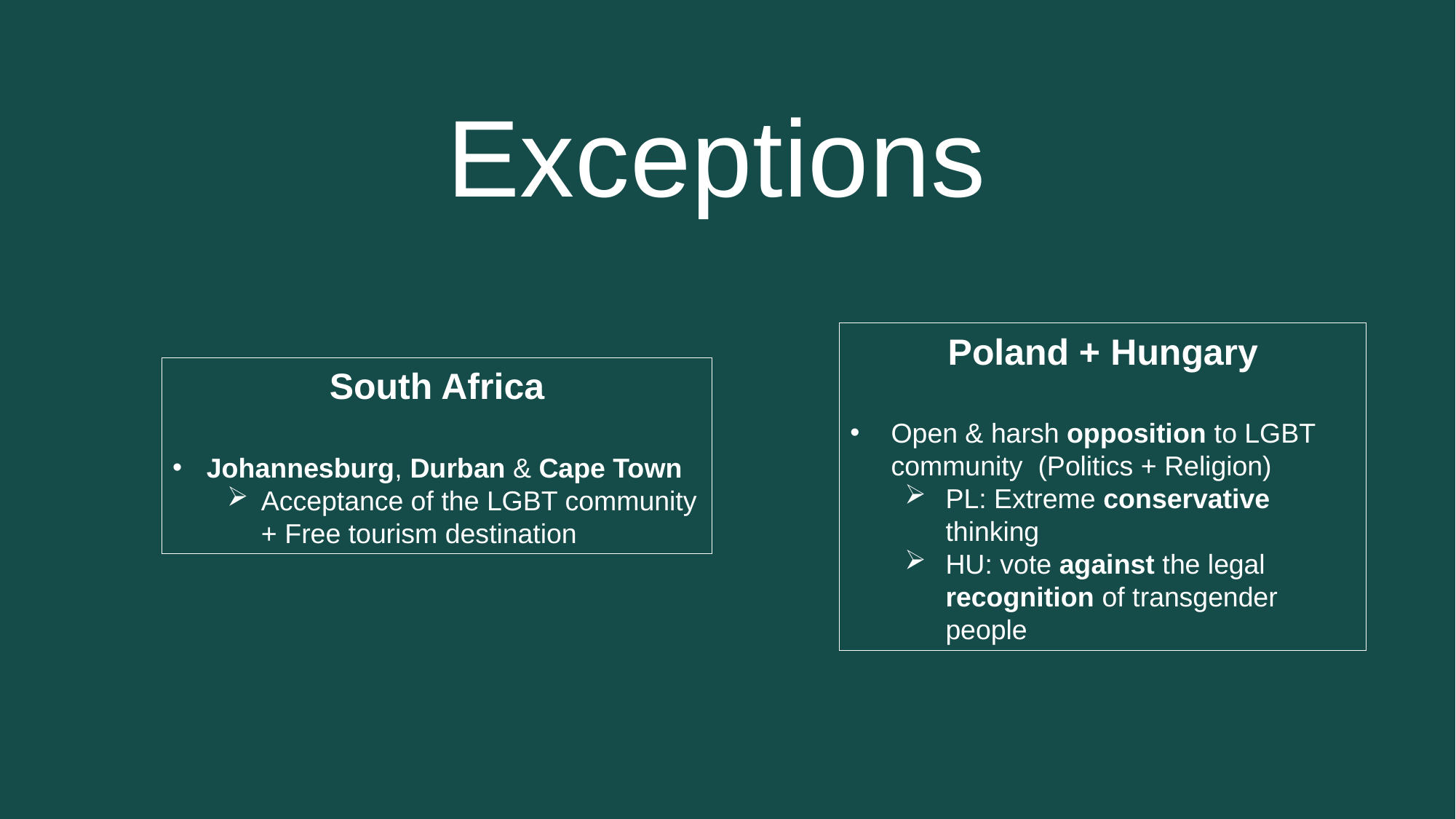

# Exceptions
Poland + Hungary

Open & harsh opposition to LGBT  community  (Politics + Religion)
PL: Extreme conservative thinking
HU: vote against the legal recognition of transgender people
South Africa

Johannesburg, Durban & Cape Town
Acceptance of the LGBT community + Free tourism destination